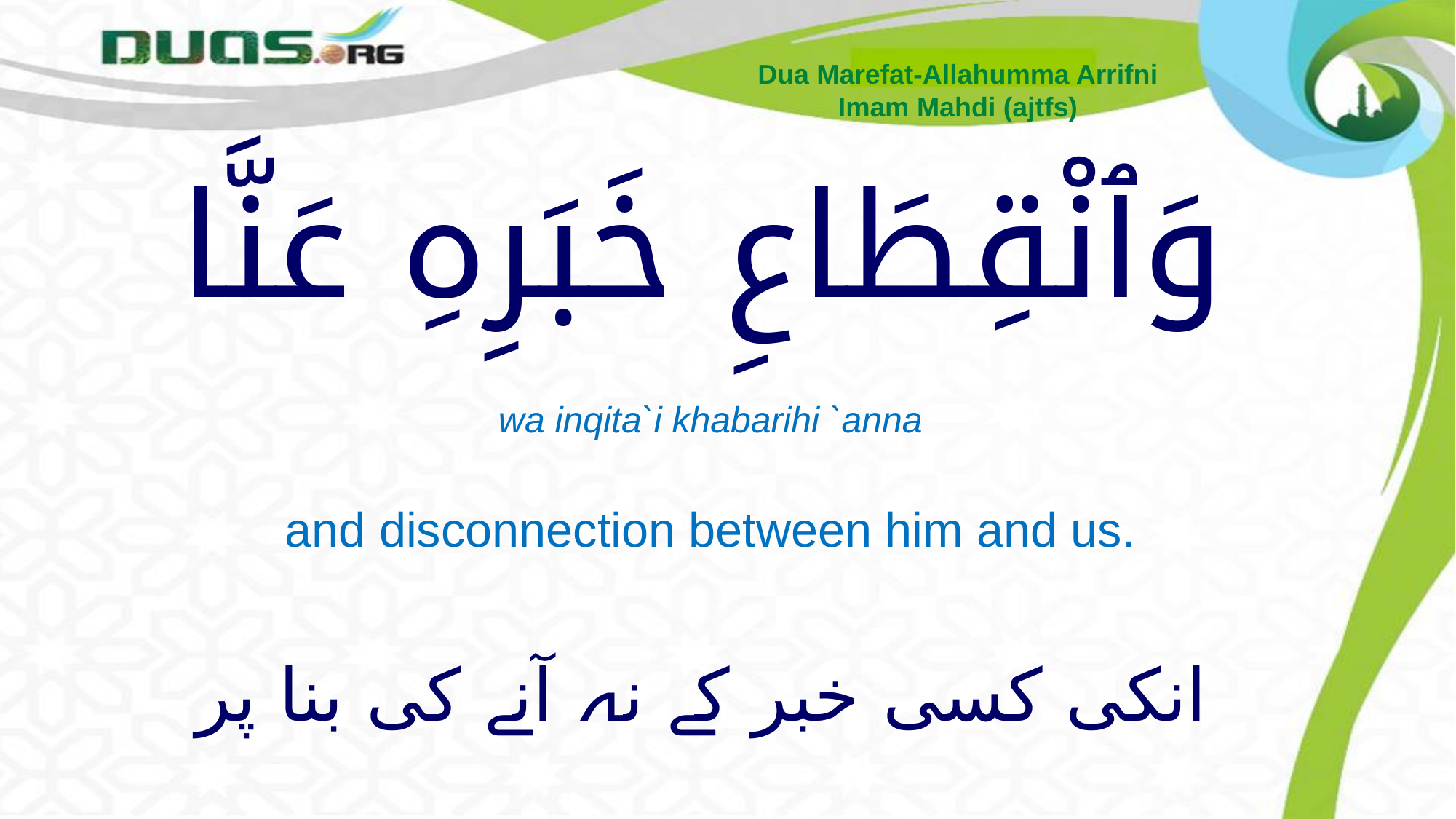

Dua Marefat-Allahumma Arrifni
Imam Mahdi (ajtfs)
# وَٱنْقِطَاعِ خَبَرِهِ عَنَّا

wa inqita`i khabarihi `anna

and disconnection between him and us.

انکی کسی خبر کے نہ آنے کی بنا پر